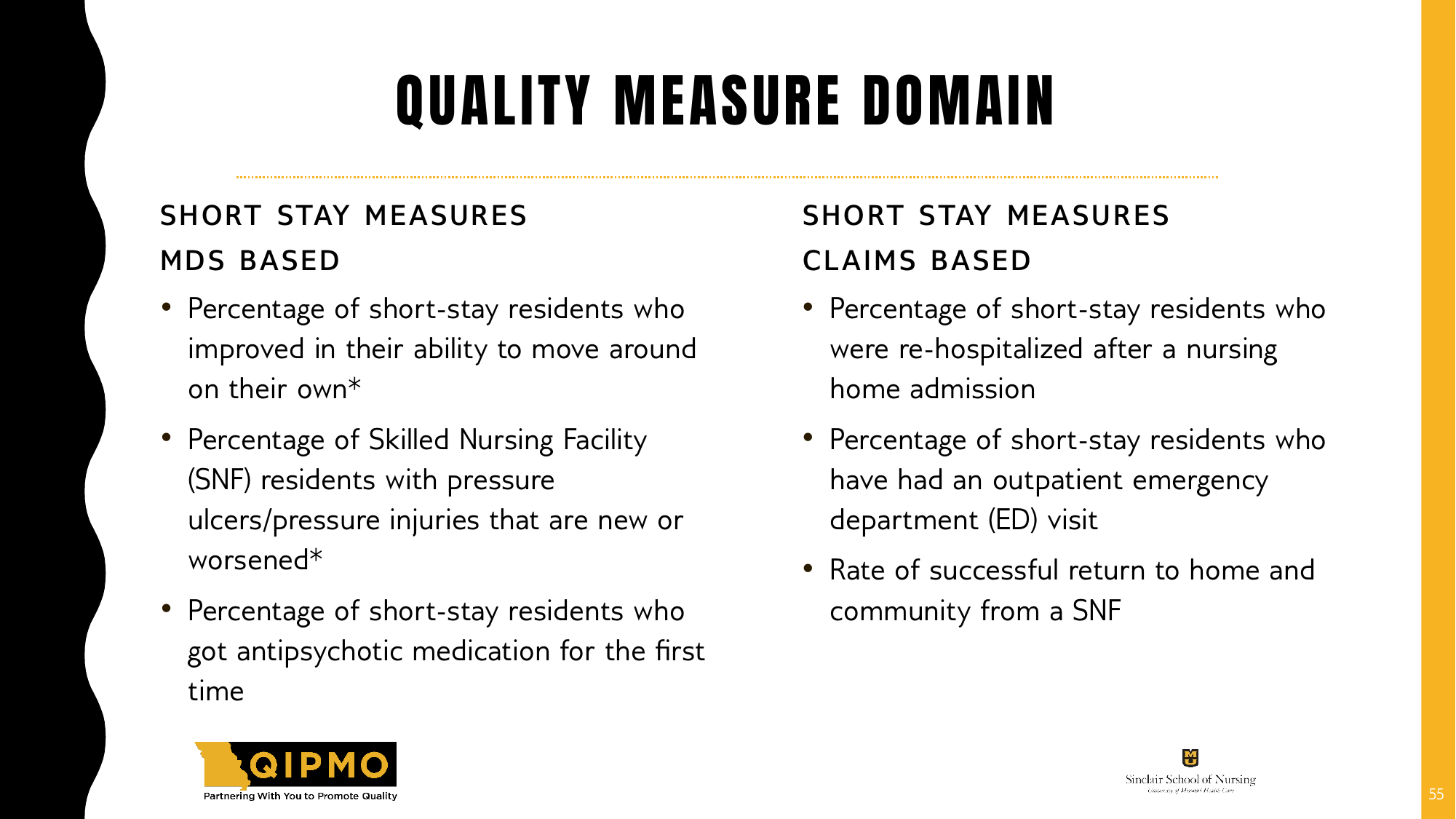

# Quality Measure Domain
Short Stay Measures
MDS based
Short Stay Measures
Claims Based

Percentage of short-stay residents who improved in their ability to move around on their own*
Percentage of Skilled Nursing Facility (SNF) residents with pressure ulcers/pressure injuries that are new or worsened*
Percentage of short-stay residents who got antipsychotic medication for the first time

Percentage of short-stay residents who were re-hospitalized after a nursing home admission
Percentage of short-stay residents who have had an outpatient emergency department (ED) visit
Rate of successful return to home and community from a SNF

55